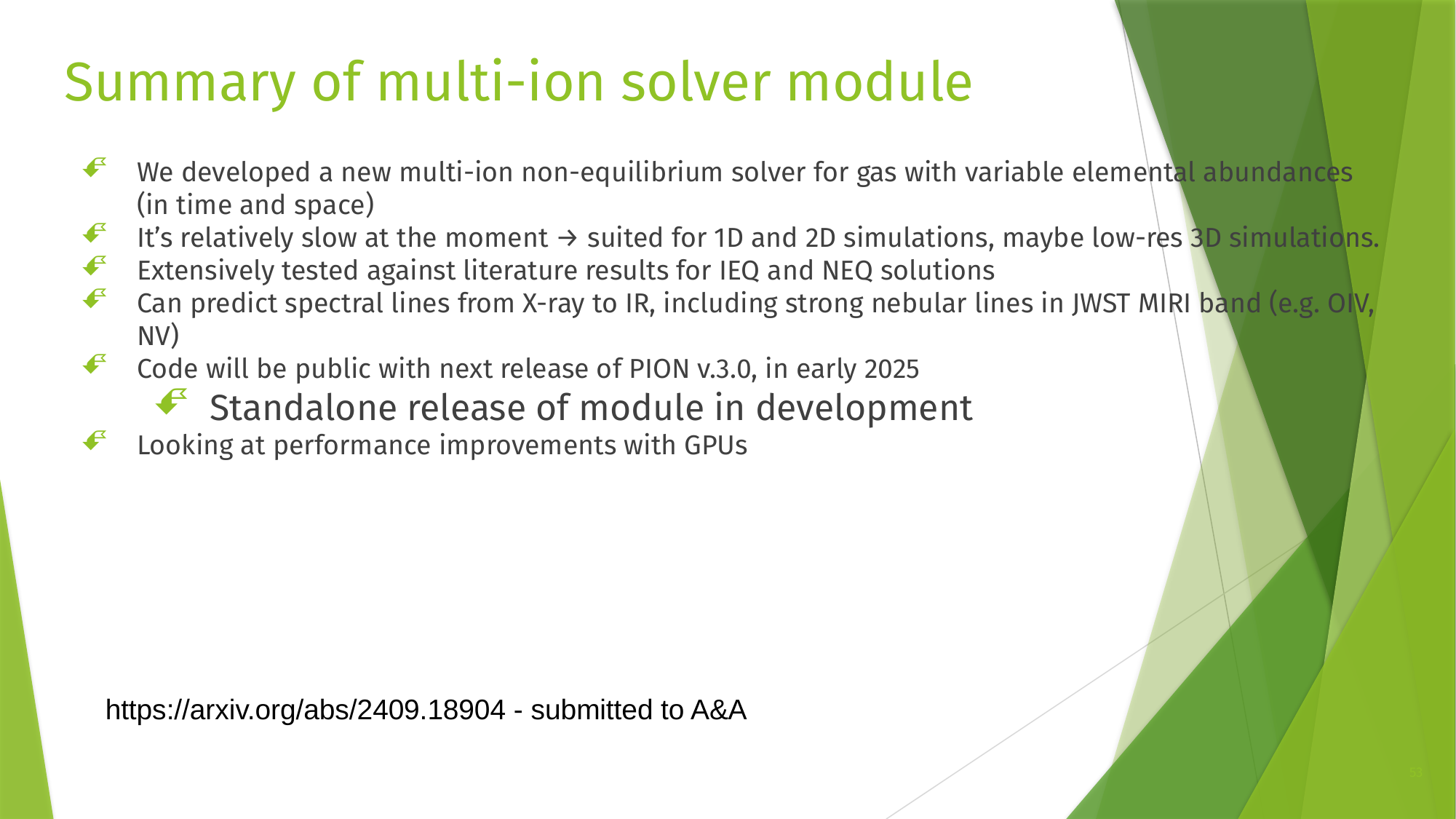

# Summary of multi-ion solver module
We developed a new multi-ion non-equilibrium solver for gas with variable elemental abundances (in time and space)
It’s relatively slow at the moment → suited for 1D and 2D simulations, maybe low-res 3D simulations.
Extensively tested against literature results for IEQ and NEQ solutions
Can predict spectral lines from X-ray to IR, including strong nebular lines in JWST MIRI band (e.g. OIV, NV)
Code will be public with next release of PION v.3.0, in early 2025
Standalone release of module in development
Looking at performance improvements with GPUs
https://arxiv.org/abs/2409.18904 - submitted to A&A
53